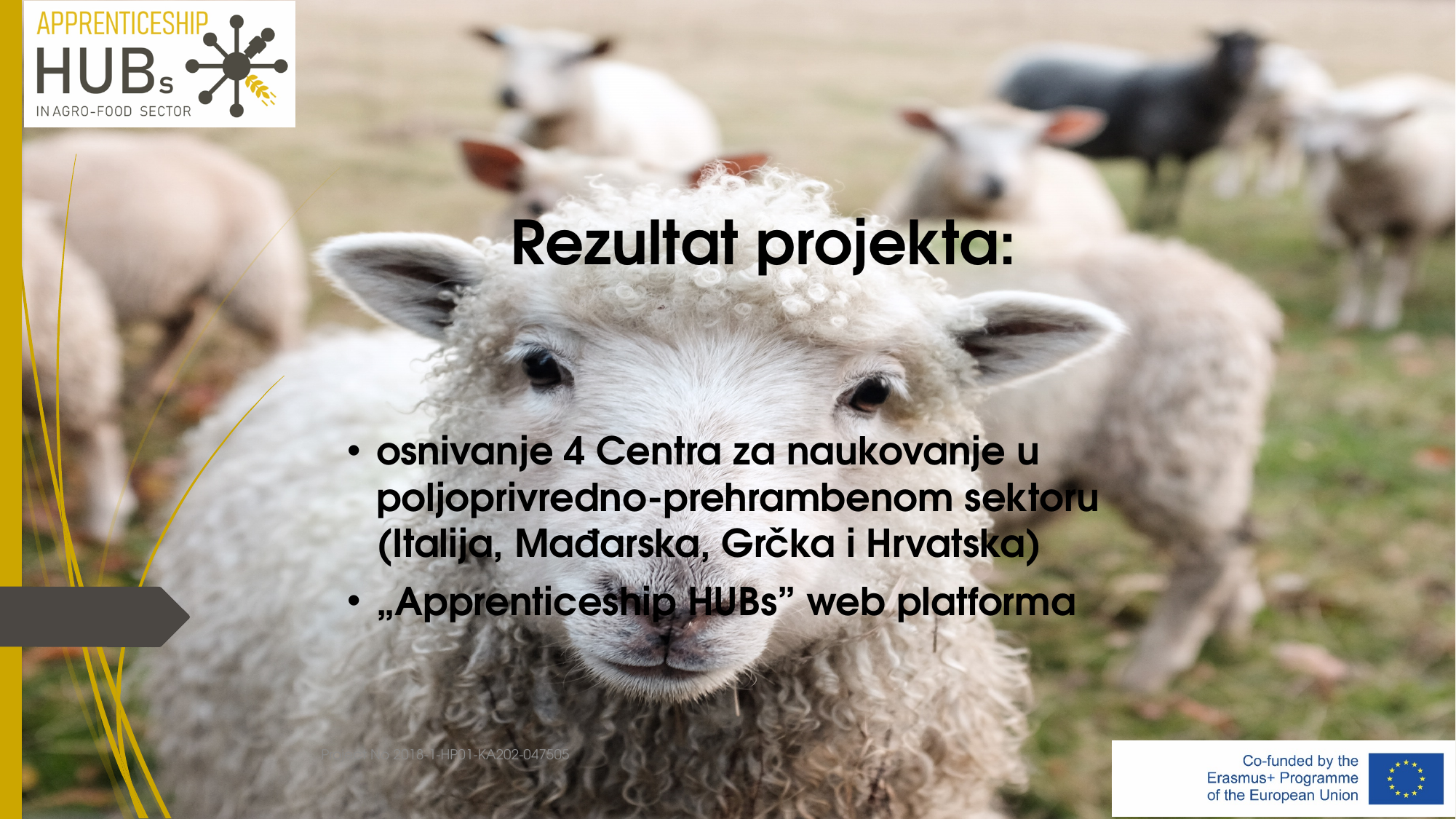

# Rezultat projekta:
osnivanje 4 Centra za naukovanje u poljoprivredno-prehrambenom sektoru  (Italija, Mađarska, Grčka i Hrvatska)
„Apprenticeship HUBs” web platforma